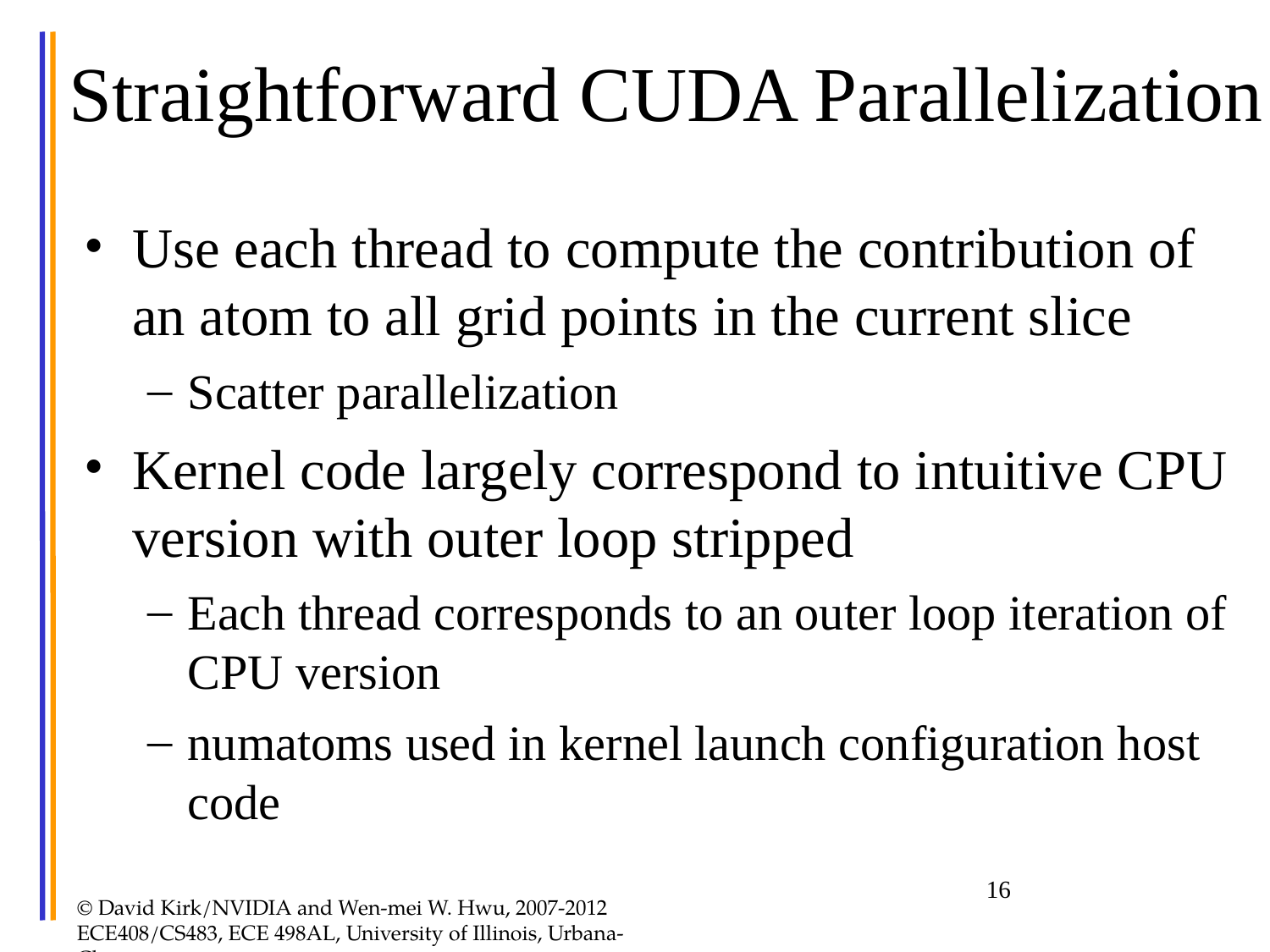

# Straightforward CUDA Parallelization
Use each thread to compute the contribution of an atom to all grid points in the current slice
Scatter parallelization
Kernel code largely correspond to intuitive CPU version with outer loop stripped
Each thread corresponds to an outer loop iteration of CPU version
numatoms used in kernel launch configuration host code
16